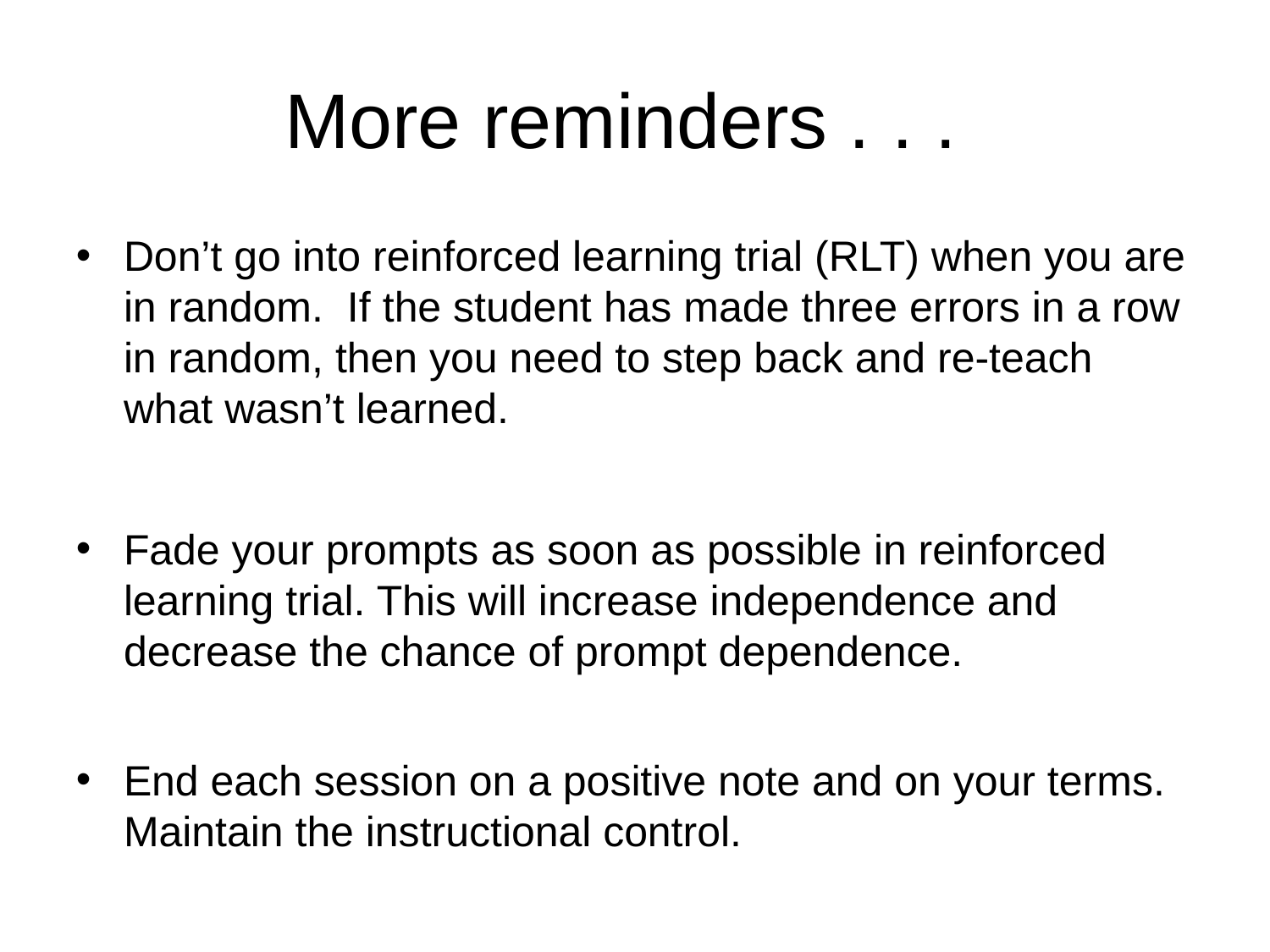

# More reminders . . .
Don’t go into reinforced learning trial (RLT) when you are in random.  If the student has made three errors in a row in random, then you need to step back and re-teach what wasn’t learned.

Fade your prompts as soon as possible in reinforced learning trial. This will increase independence and decrease the chance of prompt dependence.

End each session on a positive note and on your terms.  Maintain the instructional control.